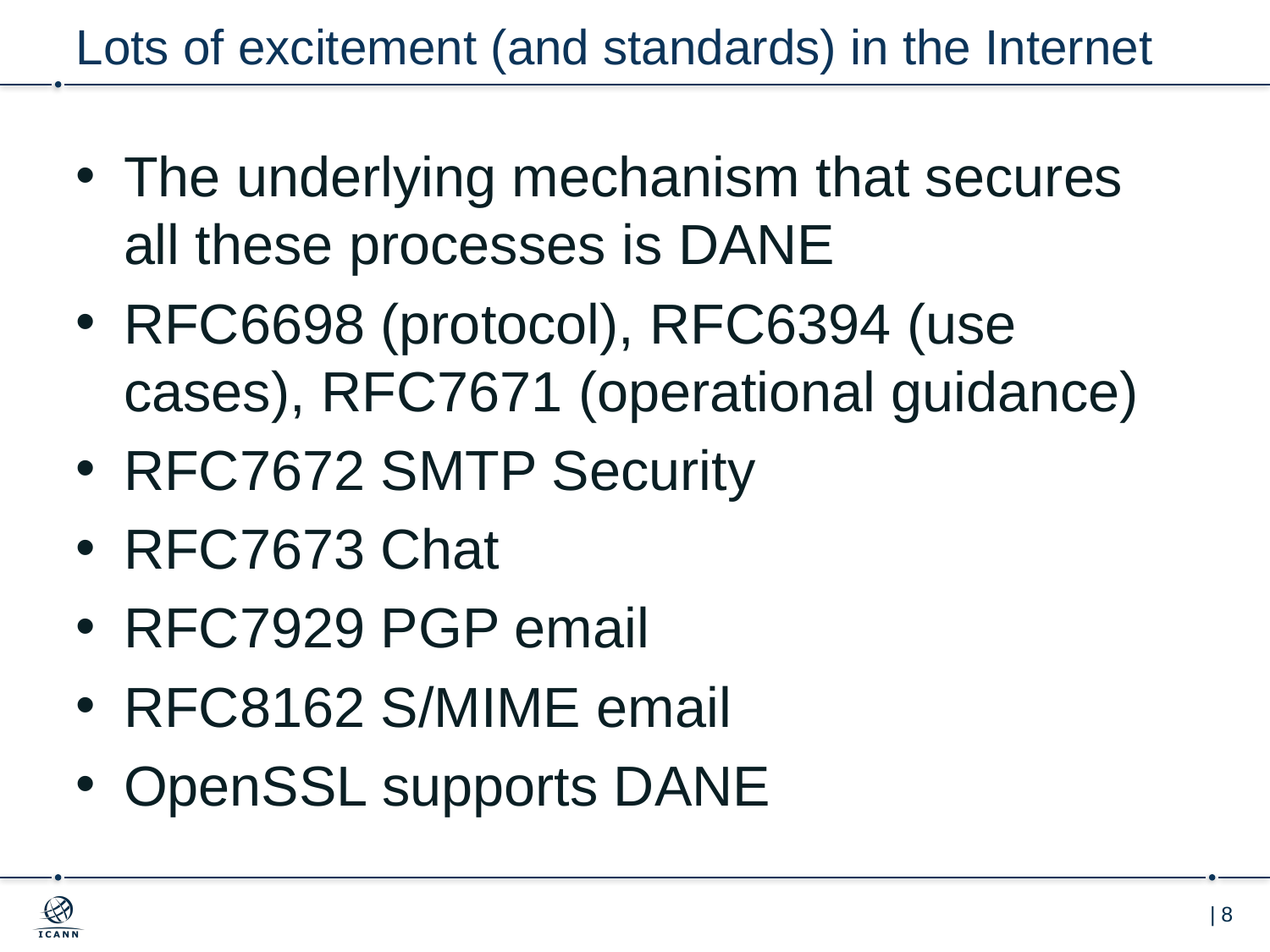

# Lots of excitement (and standards) in the Internet
The underlying mechanism that secures all these processes is DANE
RFC6698 (protocol), RFC6394 (use cases), RFC7671 (operational guidance)
RFC7672 SMTP Security
RFC7673 Chat
RFC7929 PGP email
RFC8162 S/MIME email
OpenSSL supports DANE